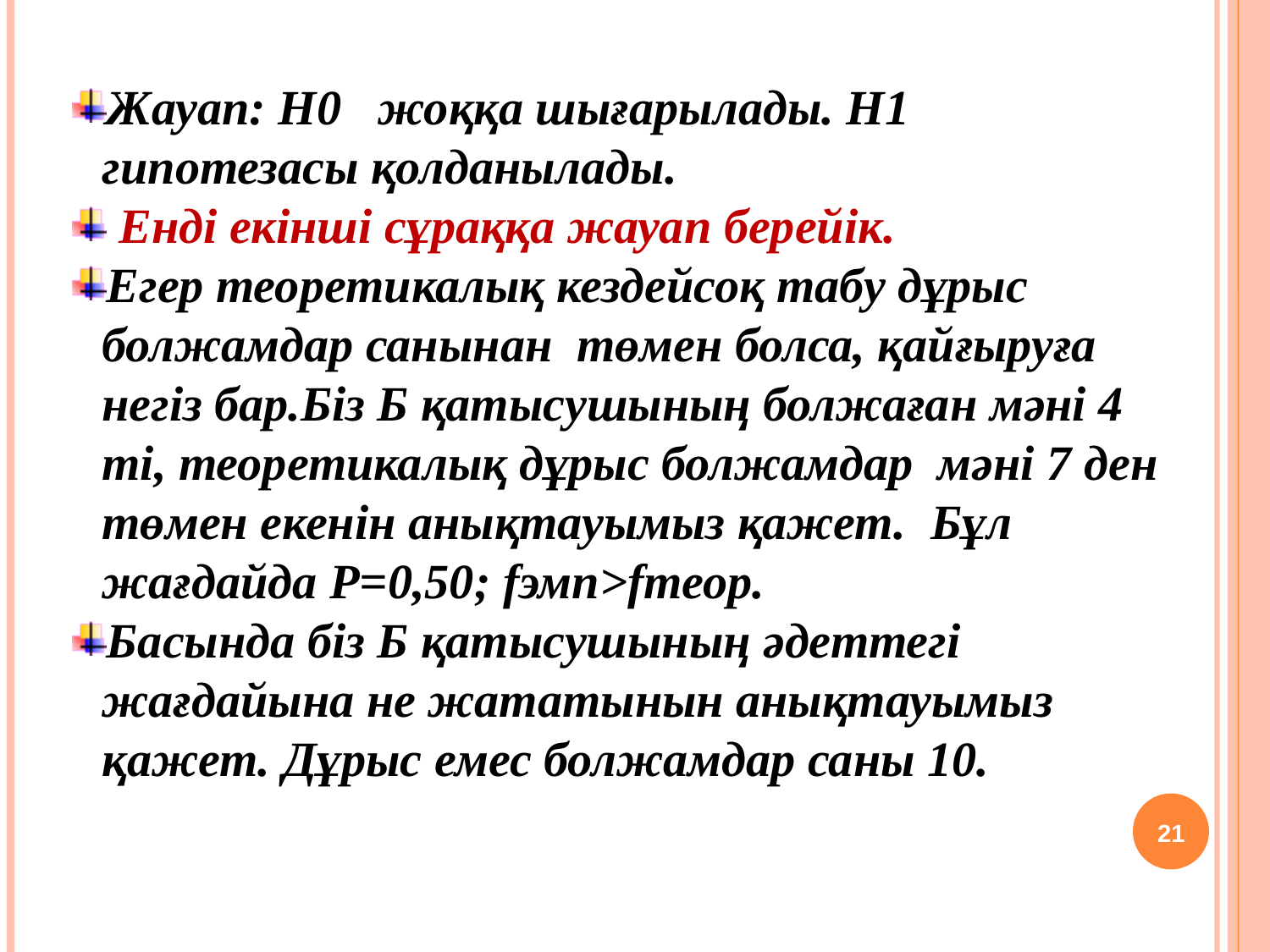

Жауап: H0   жоққа шығарылады. H1    гипотезасы қолданылады.
 Енді екінші сұраққа жауап берейік.
Егер теоретикалық кездейсоқ табу дұрыс болжамдар санынан  төмен болса, қайғыруға негіз бар.Біз Б қатысушының болжаған мәні 4 ті, теоретикалық дұрыс болжамдар  мәні 7 ден төмен екенін анықтауымыз қажет.  Бұл жағдайда Р=0,50; fэмп>fтеор.
Басында біз Б қатысушының әдеттегі жағдайына не жататынын анықтауымыз қажет. Дұрыс емес болжамдар саны 10.

21